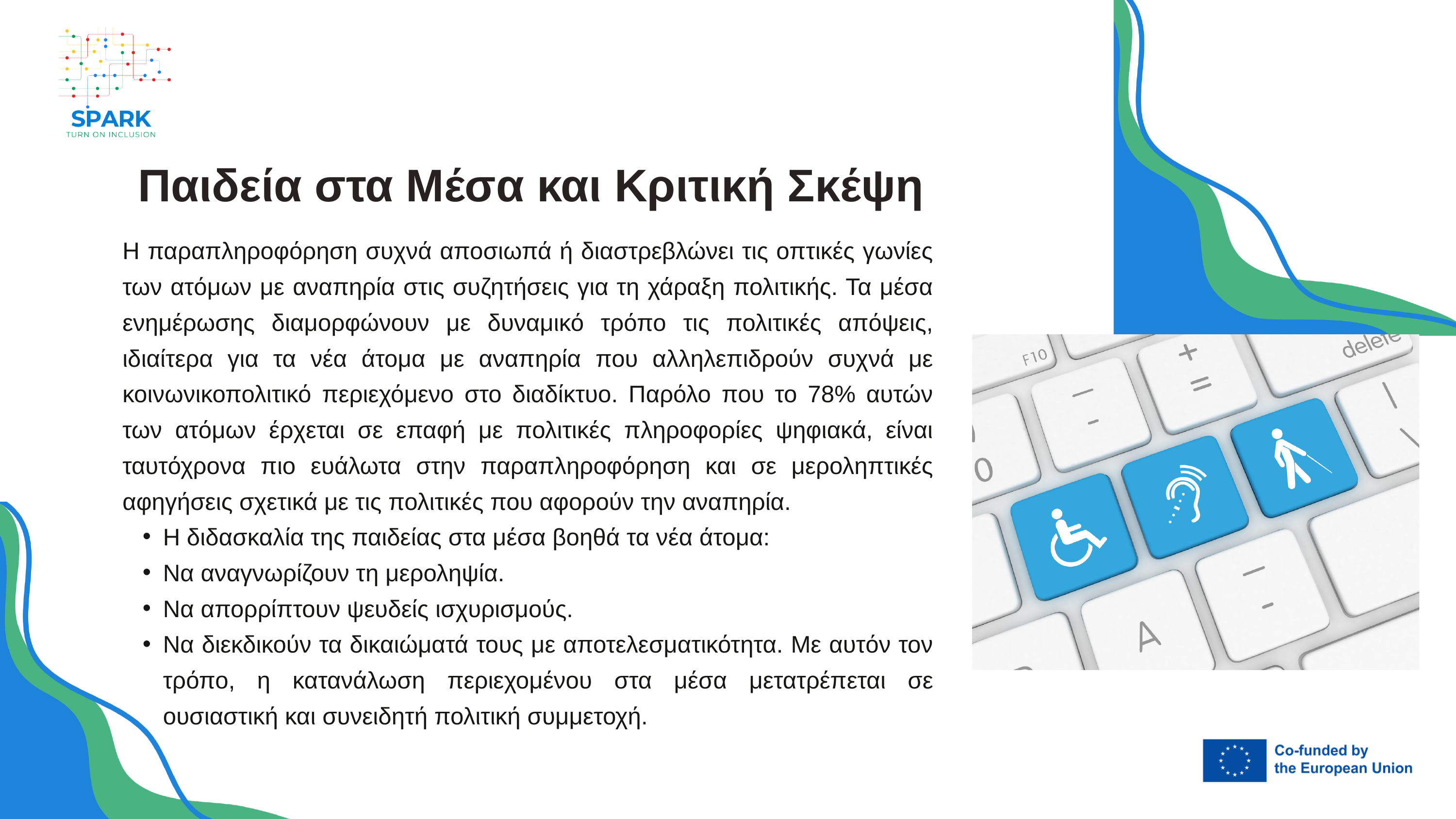

Παιδεία στα Μέσα και Κριτική Σκέψη
Η παραπληροφόρηση συχνά αποσιωπά ή διαστρεβλώνει τις οπτικές γωνίες των ατόμων με αναπηρία στις συζητήσεις για τη χάραξη πολιτικής. Τα μέσα ενημέρωσης διαμορφώνουν με δυναμικό τρόπο τις πολιτικές απόψεις, ιδιαίτερα για τα νέα άτομα με αναπηρία που αλληλεπιδρούν συχνά με κοινωνικοπολιτικό περιεχόμενο στο διαδίκτυο. Παρόλο που το 78% αυτών των ατόμων έρχεται σε επαφή με πολιτικές πληροφορίες ψηφιακά, είναι ταυτόχρονα πιο ευάλωτα στην παραπληροφόρηση και σε μεροληπτικές αφηγήσεις σχετικά με τις πολιτικές που αφορούν την αναπηρία.
Η διδασκαλία της παιδείας στα μέσα βοηθά τα νέα άτομα:
Να αναγνωρίζουν τη μεροληψία.
Να απορρίπτουν ψευδείς ισχυρισμούς.
Να διεκδικούν τα δικαιώματά τους με αποτελεσματικότητα. Με αυτόν τον τρόπο, η κατανάλωση περιεχομένου στα μέσα μετατρέπεται σε ουσιαστική και συνειδητή πολιτική συμμετοχή.